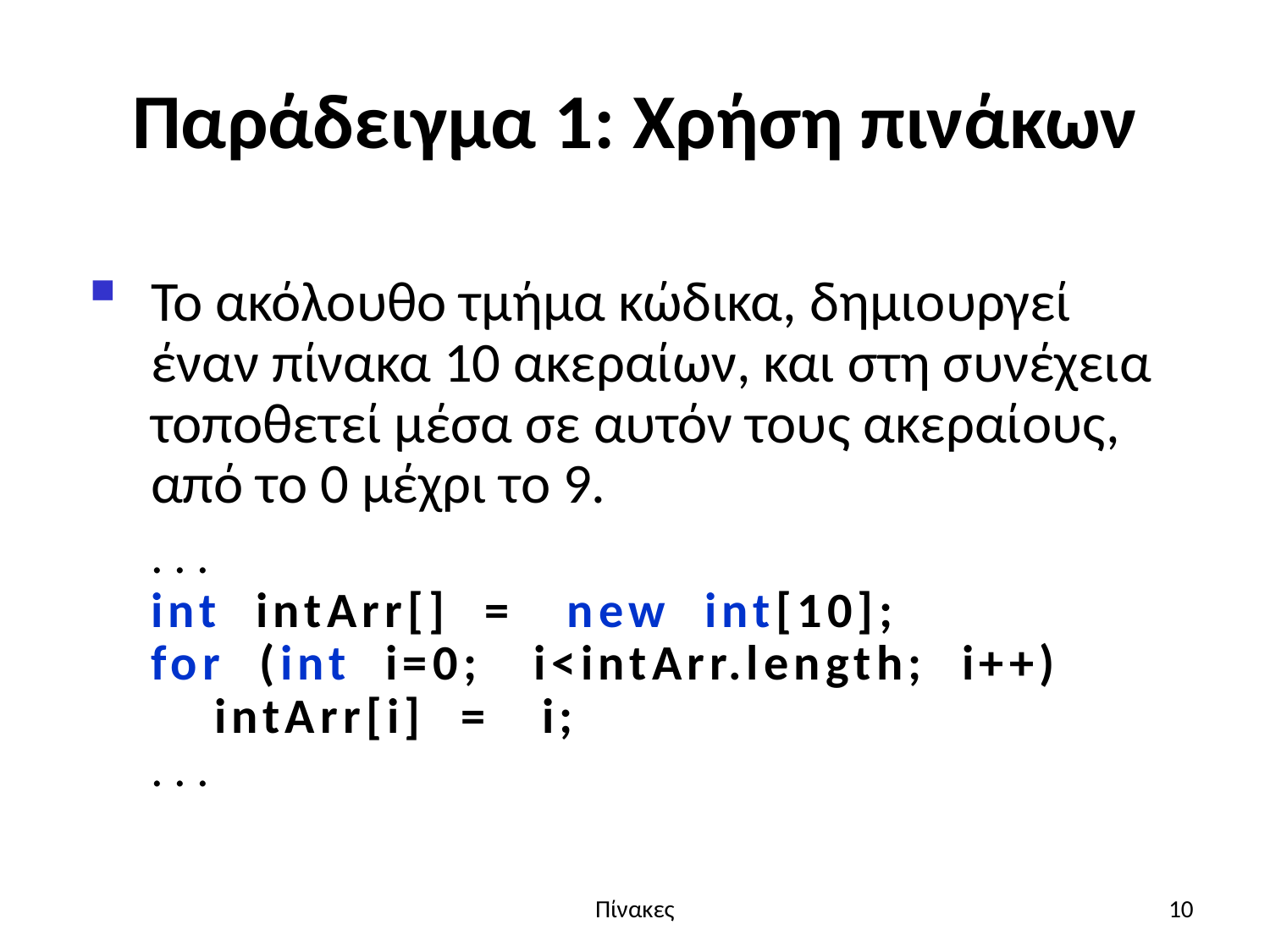

# Παράδειγμα 1: Xρήση πινάκων
Το ακόλουθο τμήμα κώδικα, δημιουργεί έναν πίνακα 10 ακεραίων, και στη συνέχεια τοποθετεί μέσα σε αυτόν τους ακεραίους, από το 0 μέχρι το 9.
...
int intArr[] = new int[10];
for (int i=0; i<intArr.length; i++)
intArr[i] = i;
...
Πίνακες
10